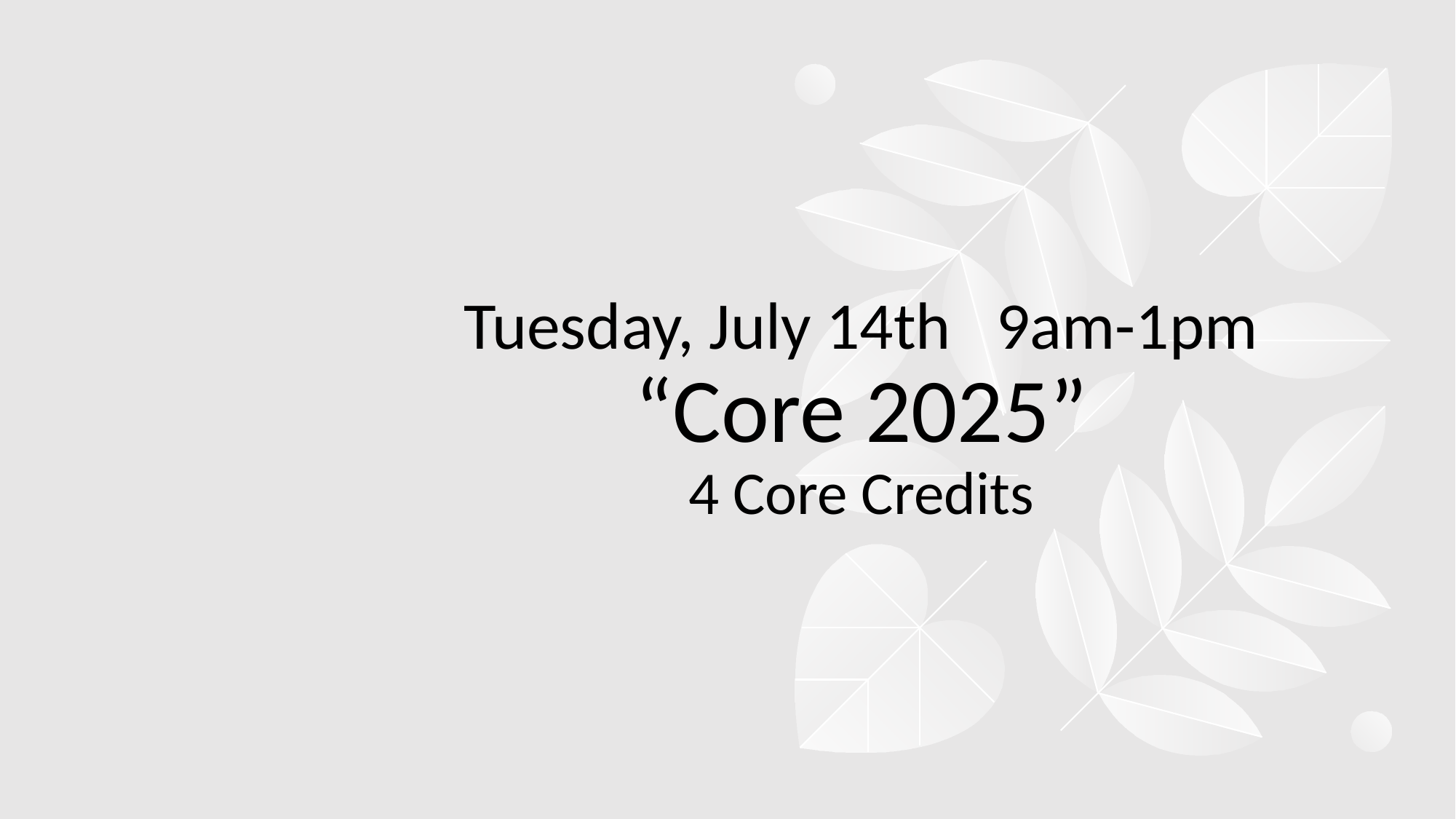

# Tuesday, July 14th   9am-1pm “Core 2025” 4 Core Credits